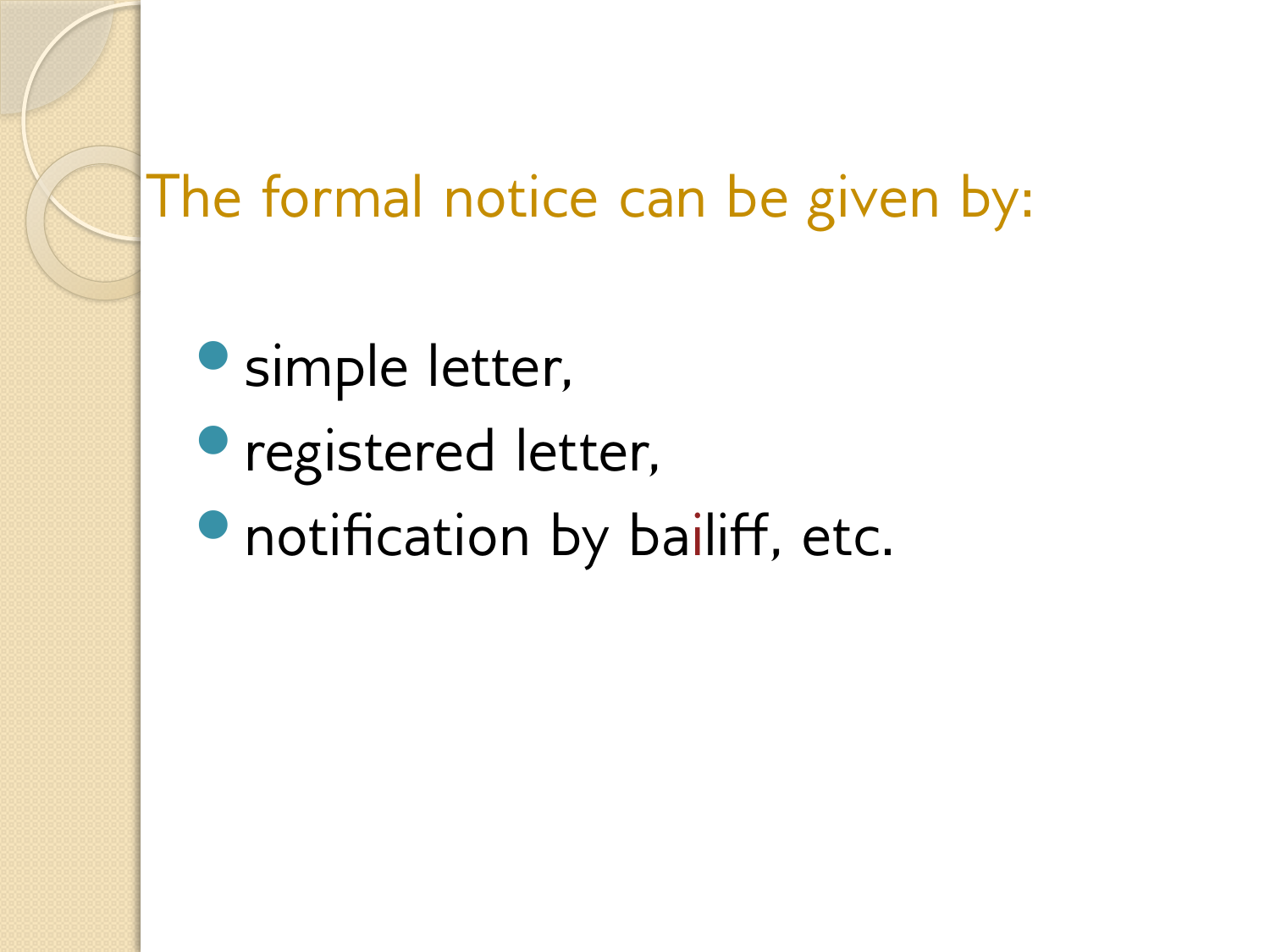

The formal notice can be given by:

simple letter,
registered letter,
notification by bailiff, etc.